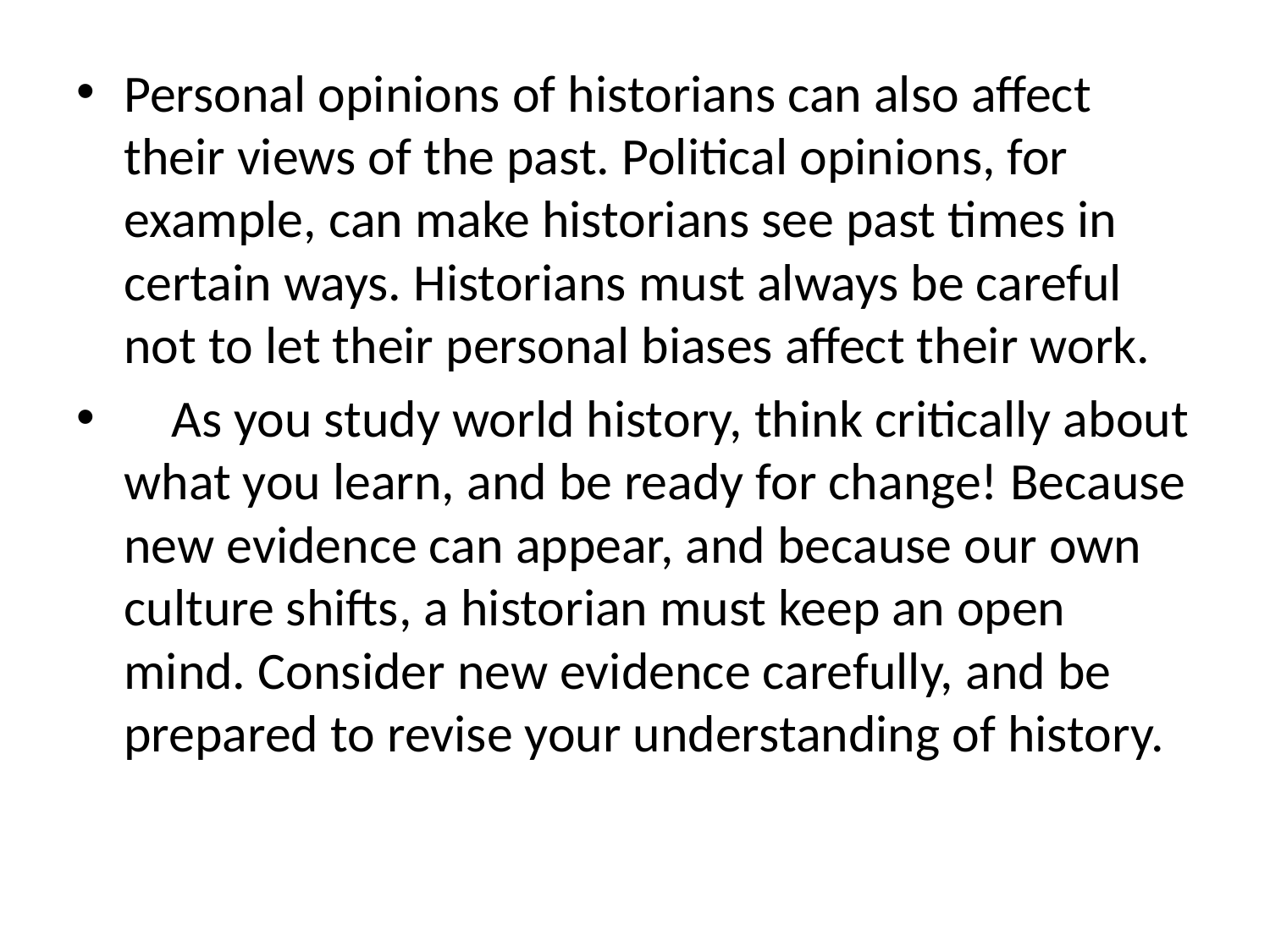

Personal opinions of historians can also affect their views of the past. Political opinions, for example, can make historians see past times in certain ways. Historians must always be careful not to let their personal biases affect their work.
    As you study world history, think critically about what you learn, and be ready for change! Because new evidence can appear, and because our own culture shifts, a historian must keep an open mind. Consider new evidence carefully, and be prepared to revise your understanding of history.